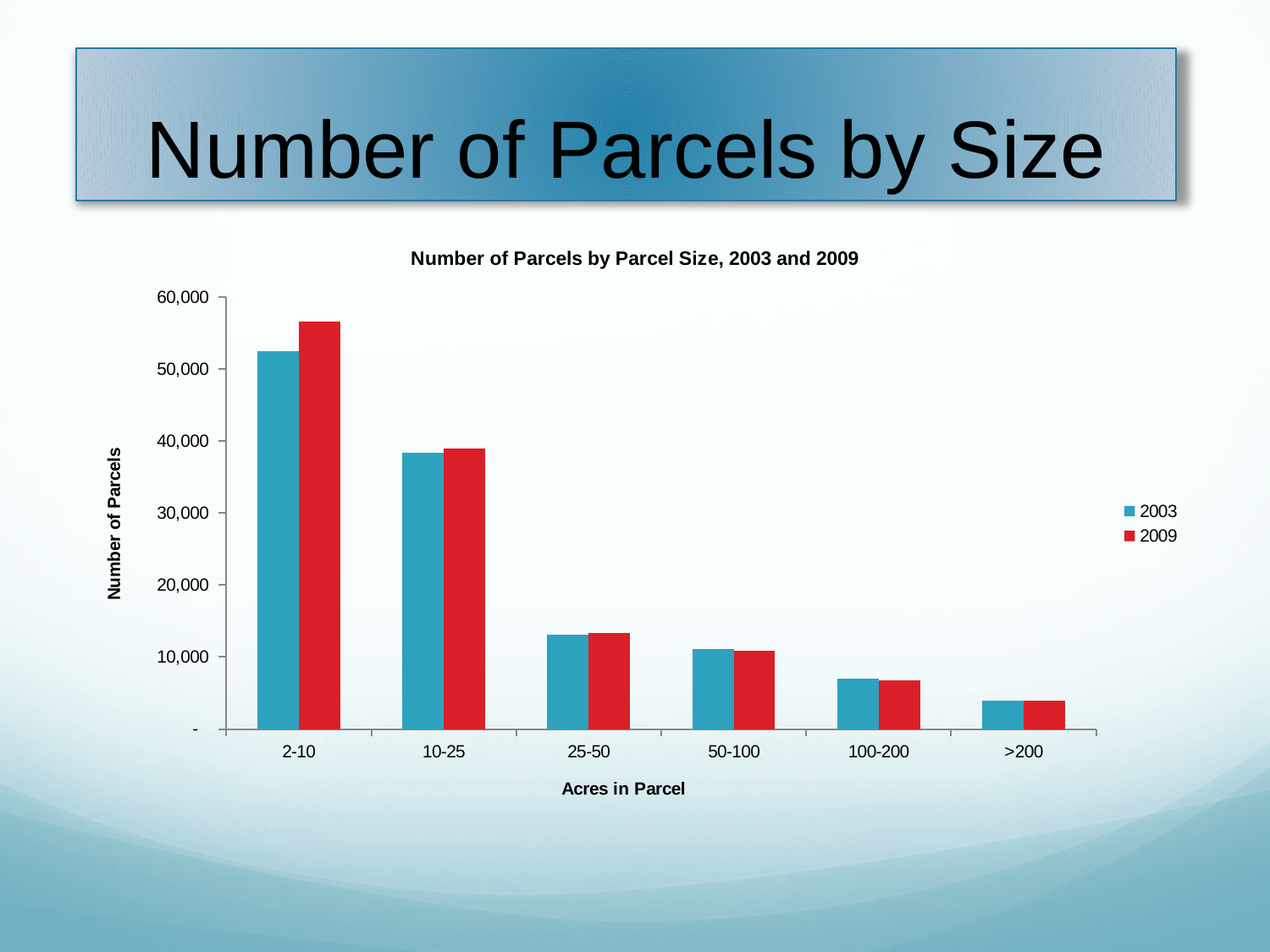

# Number of Parcels by Size

### Chart: Number of Parcels by Parcel Size, 2003 and 2009

| Category | 2003 | 2009 |
|---|---|---|
| 2-10 | 52420.0 | 56626.0 |
| 10-25 | 38381.0 | 38914.0 |
| 25-50 | 13078.0 | 13351.0 |
| 50-100 | 11118.0 | 10897.0 |
| 100-200 | 6959.0 | 6760.0 |
| >200 | 3935.0 | 3888.0 |